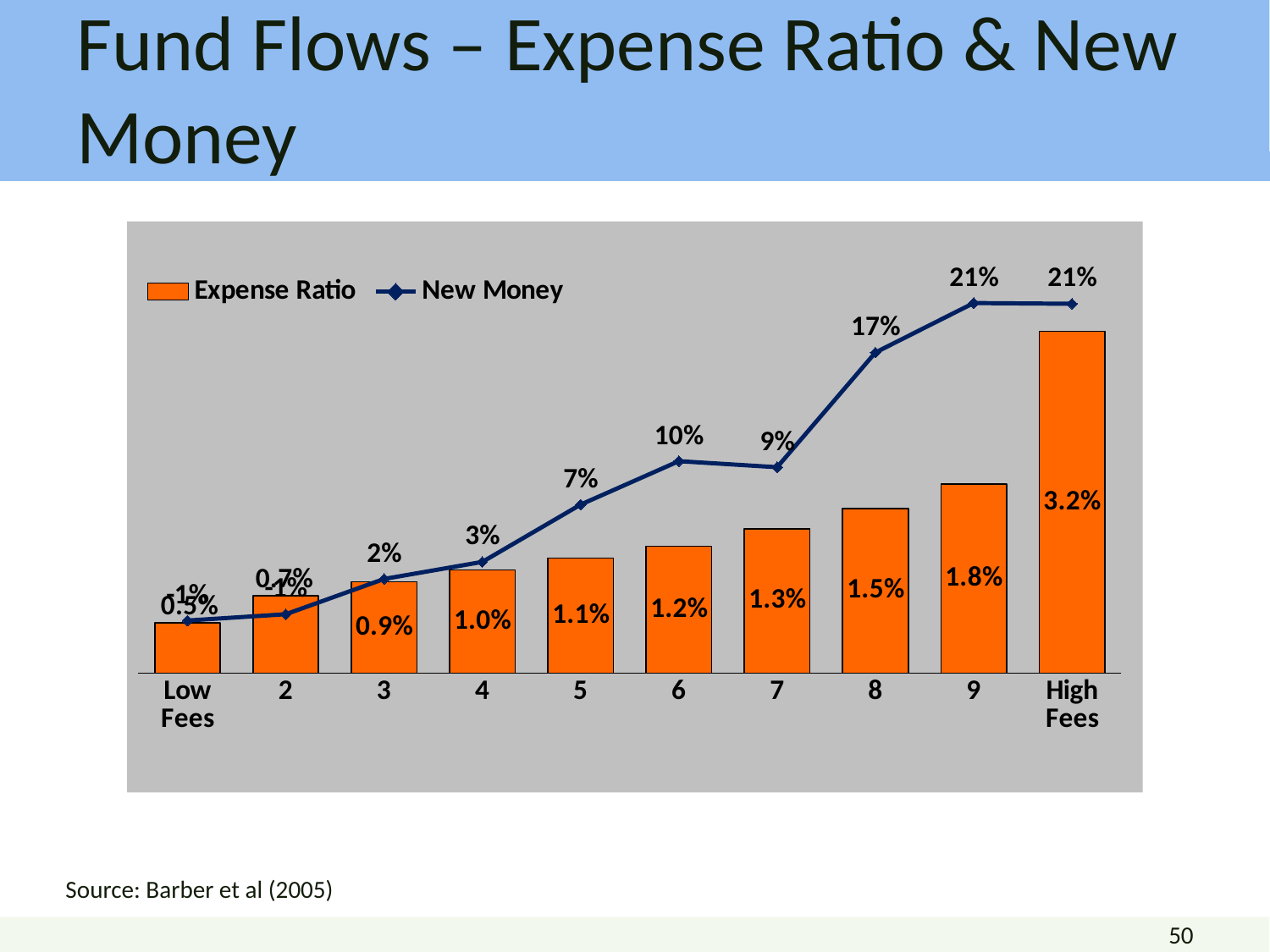

# Fund Flows – Expense Ratio & New Money

### Chart

| Category | Expense Ratio | New Money  |
|---|---|---|
| Low Fees | 0.004699999999999999 | -0.013300000000000013 |
| 2 | 0.007200000000000008 | -0.008900000000000014 |
| 3 | 0.0085 | 0.015700000000000023 |
| 4 | 0.009600000000000003 | 0.027600000000000038 |
| 5 | 0.010700000000000001 | 0.0676 |
| 6 | 0.011800000000000019 | 0.09790000000000001 |
| 7 | 0.013400000000000013 | 0.09370000000000016 |
| 8 | 0.015300000000000001 | 0.1737000000000002 |
| 9 | 0.0176 | 0.20820000000000016 |
| High Fees | 0.0318 | 0.20770000000000016 |
Source: Barber et al (2005)
50